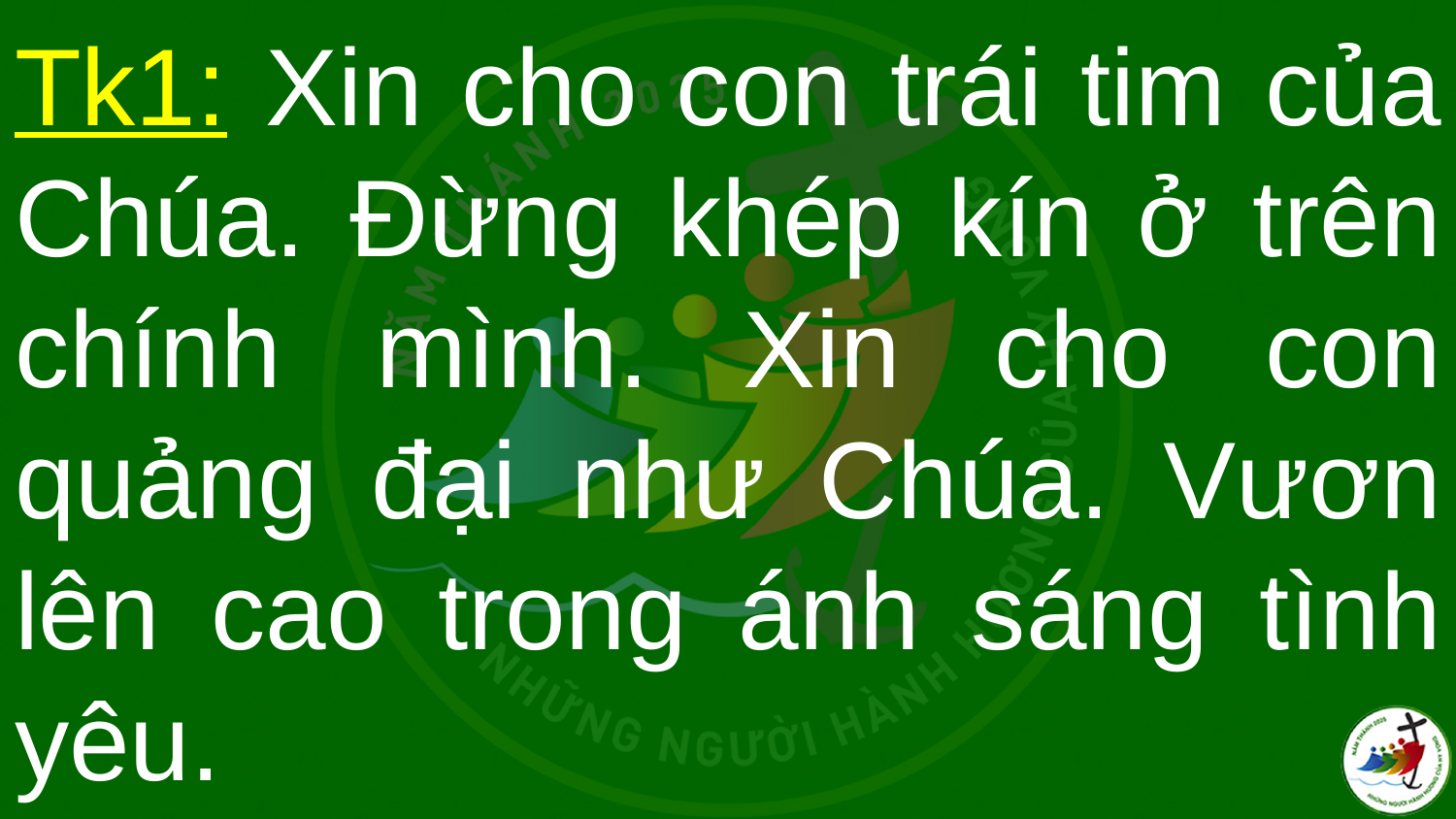

# Tk1: Xin cho con trái tim của Chúa. Đừng khép kín ở trên chính mình. Xin cho con quảng đại như Chúa. Vươn lên cao trong ánh sáng tình yêu.